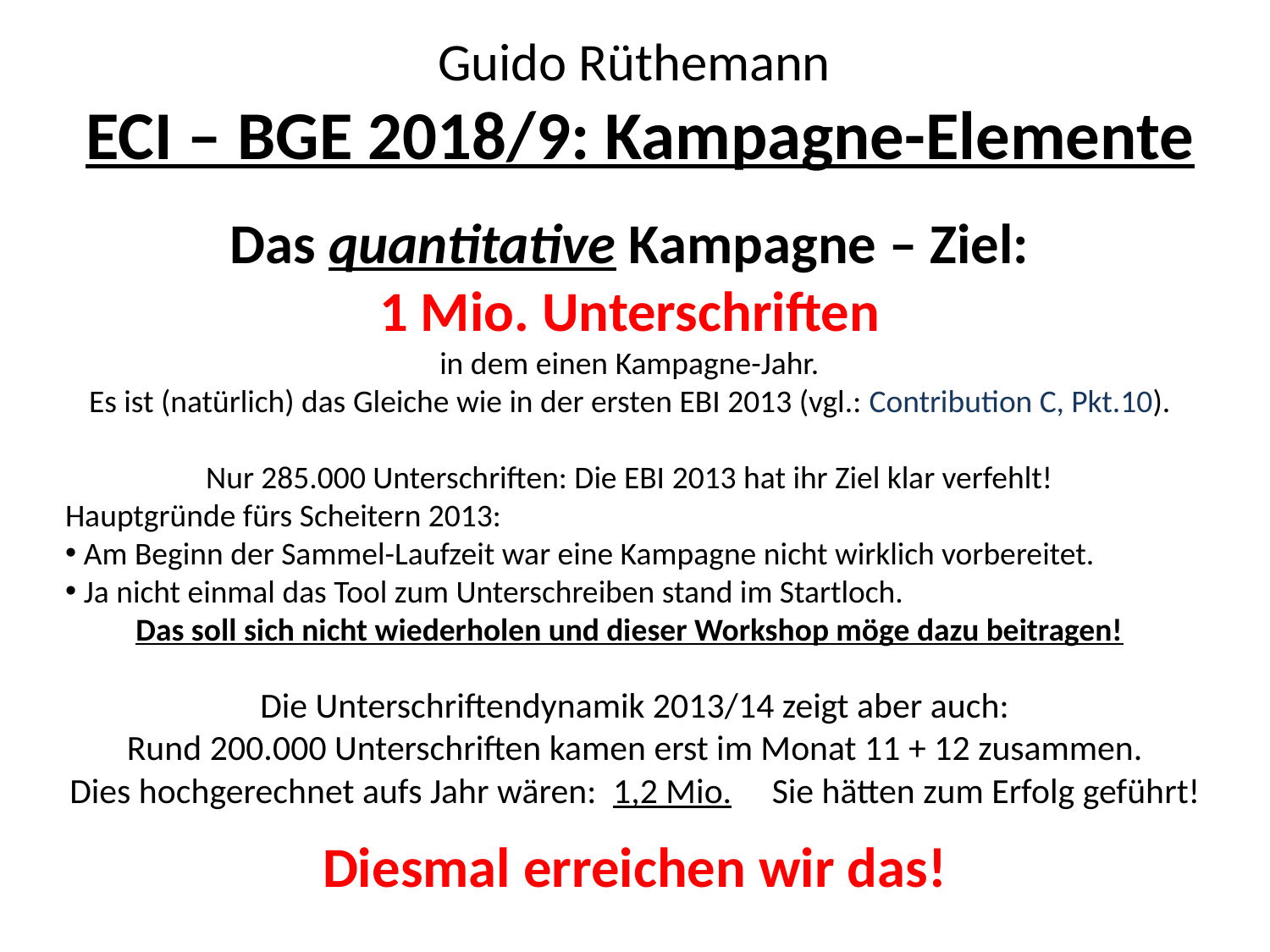

# Guido Rüthemann ECI – BGE 2018/9: Kampagne-Elemente
Das quantitative Kampagne – Ziel:
1 Mio. Unterschriften
in dem einen Kampagne-Jahr.
Es ist (natürlich) das Gleiche wie in der ersten EBI 2013 (vgl.: Contribution C, Pkt.10).

Nur 285.000 Unterschriften: Die EBI 2013 hat ihr Ziel klar verfehlt!
Hauptgründe fürs Scheitern 2013:
 Am Beginn der Sammel-Laufzeit war eine Kampagne nicht wirklich vorbereitet.
 Ja nicht einmal das Tool zum Unterschreiben stand im Startloch.
Das soll sich nicht wiederholen und dieser Workshop möge dazu beitragen!
Die Unterschriftendynamik 2013/14 zeigt aber auch:
Rund 200.000 Unterschriften kamen erst im Monat 11 + 12 zusammen.
Dies hochgerechnet aufs Jahr wären:  1,2 Mio.     Sie hätten zum Erfolg geführt!

Diesmal erreichen wir das!